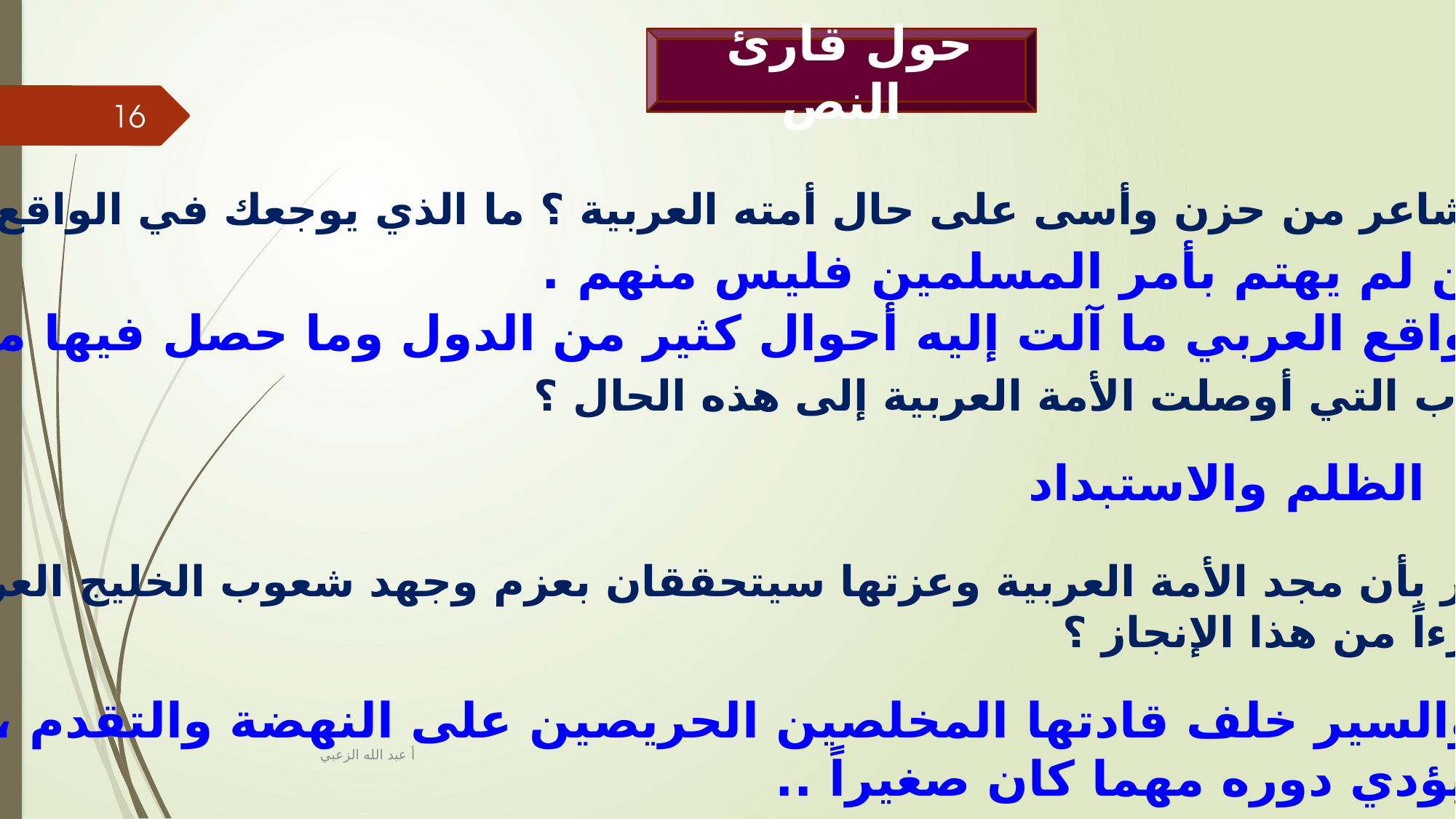

حول قارئ  النص
16
هل عانيت ما عاناه الشاعر من حزن وأسى على حال أمته العربية ؟ ما الذي يوجعك في الواقع العربي الراهن ؟
نعم ، فمن لم يهتم بأمر المسلمين فليس منهم .
والذي يؤلمني في الواقع العربي ما آلت إليه أحوال كثير من الدول وما حصل فيها من خراب ودمار.
ما الأسباب التي أوصلت الأمة العربية إلى هذه الحال ؟
الظلم والاستبداد
هل أقنعك الشاعر بأن مجد الأمة العربية وعزتها سيتحققان بعزم وجهد شعوب الخليج العربي ؟
      كيف ستكون جزءاً من هذا الإنجاز ؟
نعم بإرادة الشعوب والسير خلف قادتها المخلصين الحريصين على النهضة والتقدم ، ولا بد لكل إنسان
في هذا المجتمع أن يؤدي دوره مهما كان صغيراً ..
أ عبد الله الزعبي